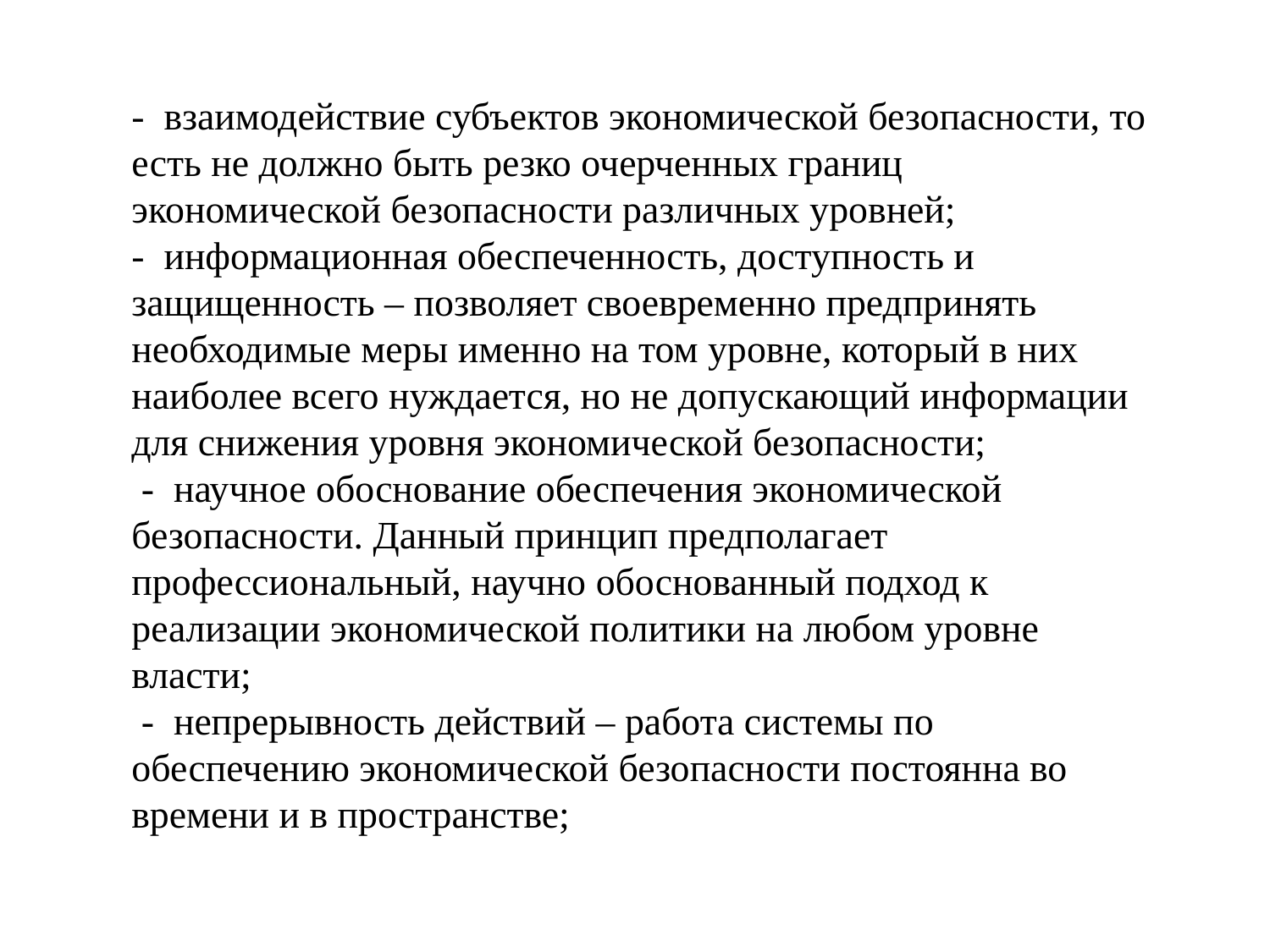

-  взаимодействие субъектов экономической безопасности, то есть не должно быть резко очерченных границ экономической безопасности различных уровней;
-  информационная обеспеченность, доступность и защищенность – позволяет своевременно предпринять необходимые меры именно на том уровне, который в них наиболее всего нуждается, но не допускающий информации для снижения уровня экономической безопасности;
 -  научное обоснование обеспечения экономической безопасности. Данный принцип предполагает профессиональный, научно обоснованный подход к реализации экономической политики на любом уровне власти;
 -  непрерывность действий – работа системы по обеспечению экономической безопасности постоянна во времени и в пространстве;